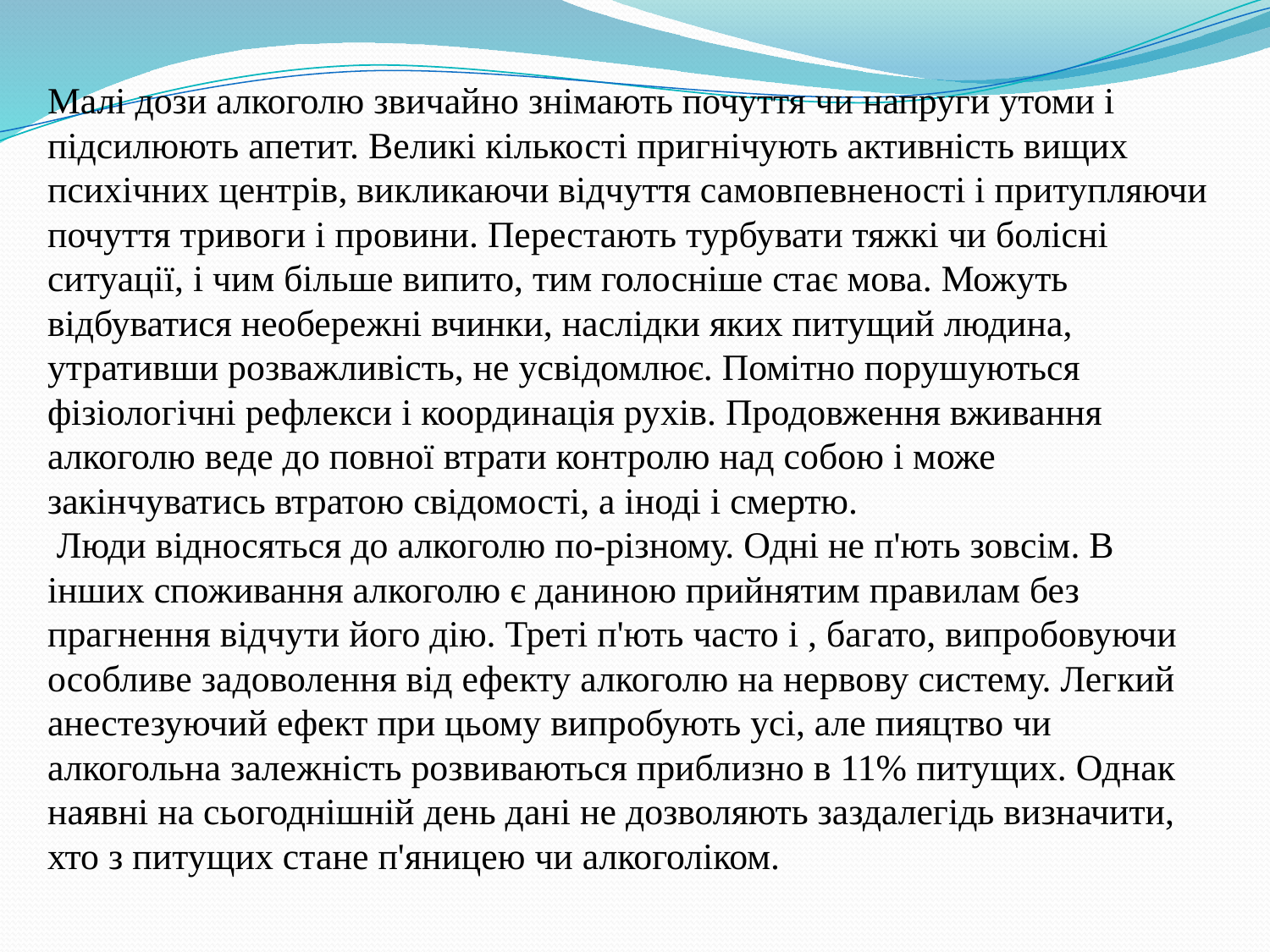

Малі дози алкоголю звичайно знімають почуття чи напруги утоми і
підсилюють апетит. Великі кількості пригнічують активність вищих
психічних центрів, викликаючи відчуття самовпевненості і притупляючи
почуття тривоги і провини. Перестають турбувати тяжкі чи болісні
ситуації, і чим більше випито, тим голосніше стає мова. Можуть
відбуватися необережні вчинки, наслідки яких питущий людина, утративши розважливість, не усвідомлює. Помітно порушуються фізіологічні рефлекси і координація рухів. Продовження вживання алкоголю веде до повної втрати контролю над собою і може закінчуватись втратою свідомості, а іноді і смертю.
 Люди відносяться до алкоголю по-різному. Одні не п'ють зовсім. В інших споживання алкоголю є даниною прийнятим правилам без прагнення відчути його дію. Треті п'ють часто і , багато, випробовуючи особливе задоволення від ефекту алкоголю на нервову систему. Легкий анестезуючий ефект при цьому випробують усі, але пияцтво чи алкогольна залежність розвиваються приблизно в 11% питущих. Однак наявні на сьогоднішній день дані не дозволяють заздалегідь визначити, хто з питущих стане п'яницею чи алкоголіком.